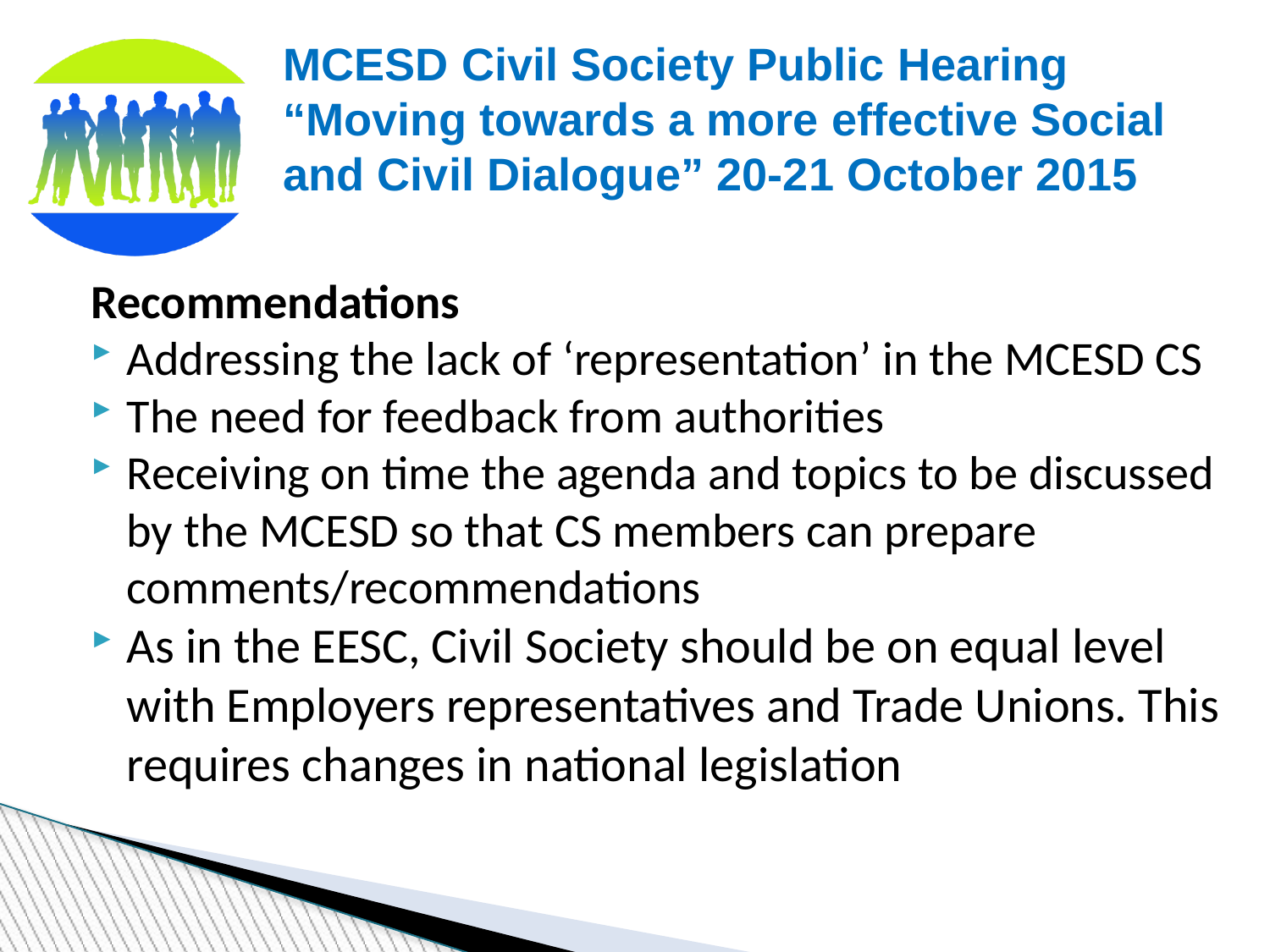

MCESD Civil Society Public Hearing “Moving towards a more effective Social and Civil Dialogue” 20-21 October 2015
Recommendations
Addressing the lack of ‘representation’ in the MCESD CS
The need for feedback from authorities
Receiving on time the agenda and topics to be discussed by the MCESD so that CS members can prepare comments/recommendations
As in the EESC, Civil Society should be on equal level with Employers representatives and Trade Unions. This requires changes in national legislation